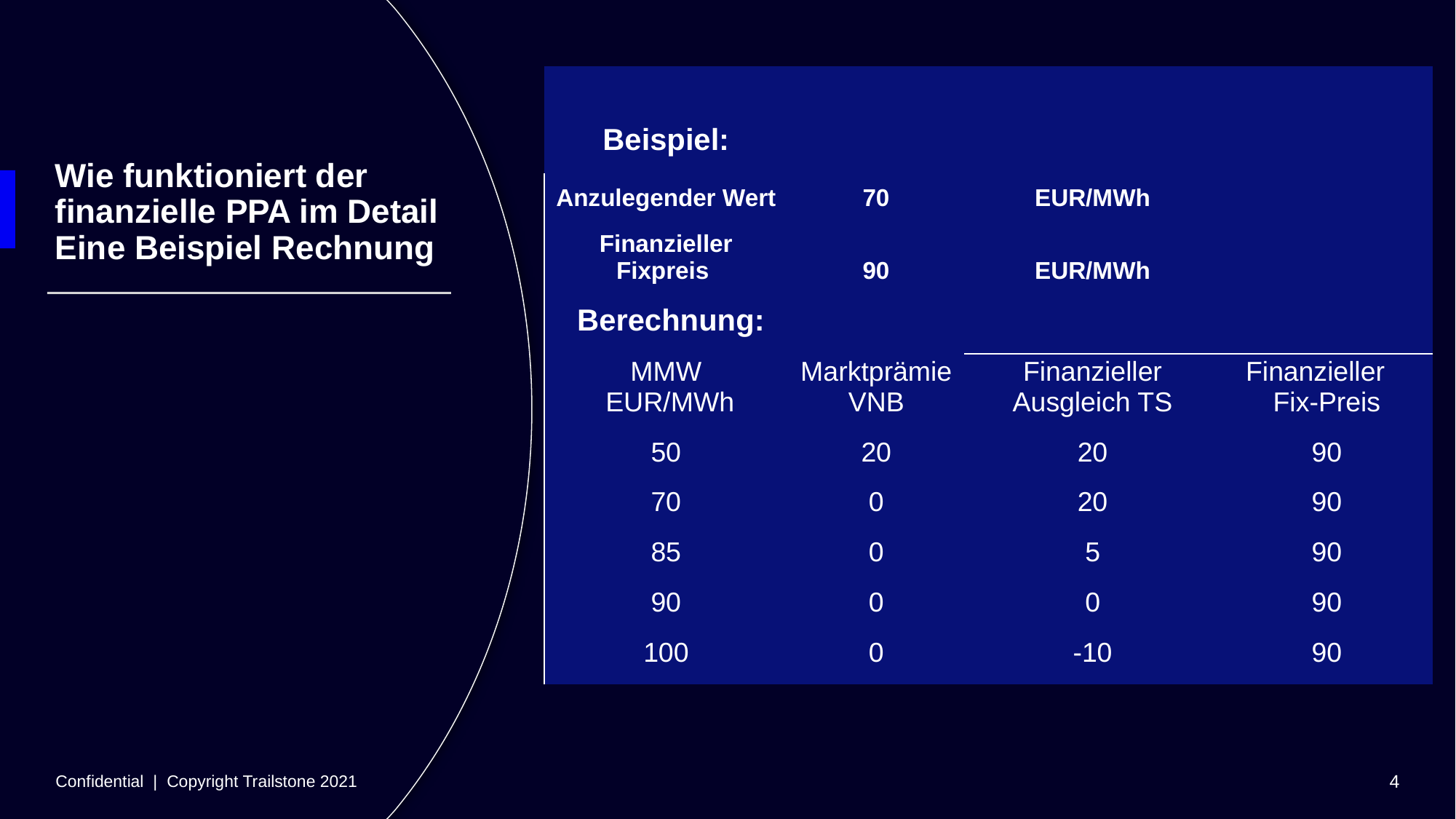

| Beispiel: |  |  |  |
| --- | --- | --- | --- |
| Anzulegender Wert | 70 | EUR/MWh |  |
| Finanzieller Fixpreis | 90 | EUR/MWh |  |
| Berechnung: |  |  |  |
| MMW EUR/MWh | Marktprämie VNB | Finanzieller Ausgleich TS | Finanzieller Fix-Preis |
| 50 | 20 | 20 | 90 |
| 70 | 0 | 20 | 90 |
| 85 | 0 | 5 | 90 |
| 90 | 0 | 0 | 90 |
| 100 | 0 | -10 | 90 |
# Wie funktioniert der finanzielle PPA im Detail Eine Beispiel Rechnung

Confidential  |  Copyright Trailstone 2021
4